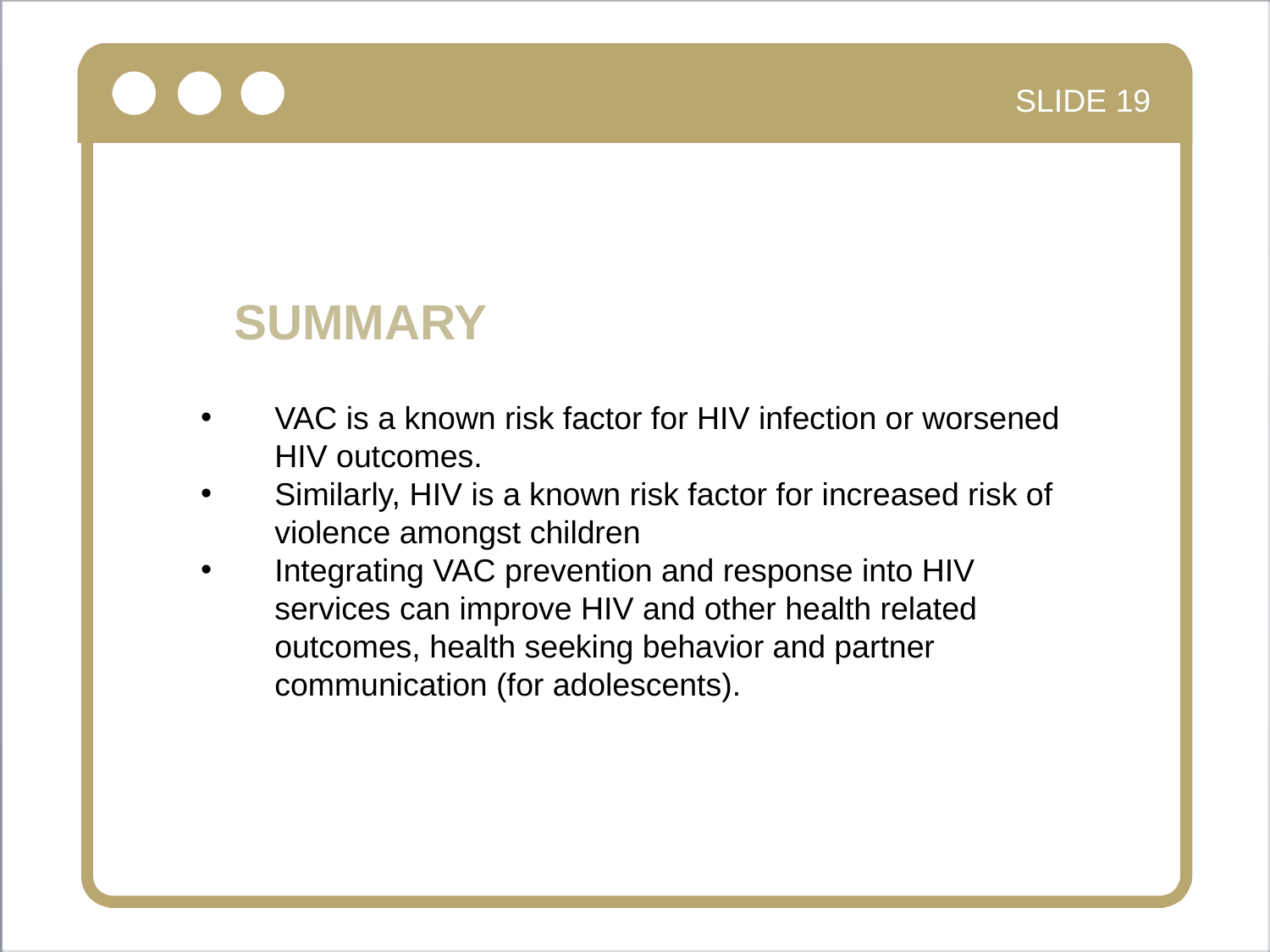

SLIDE 19

SUMMARY
VAC is a known risk factor for HIV infection or worsened HIV outcomes.
Similarly, HIV is a known risk factor for increased risk of violence amongst children
Integrating VAC prevention and response into HIV services can improve HIV and other health related outcomes, health seeking behavior and partner communication (for adolescents).